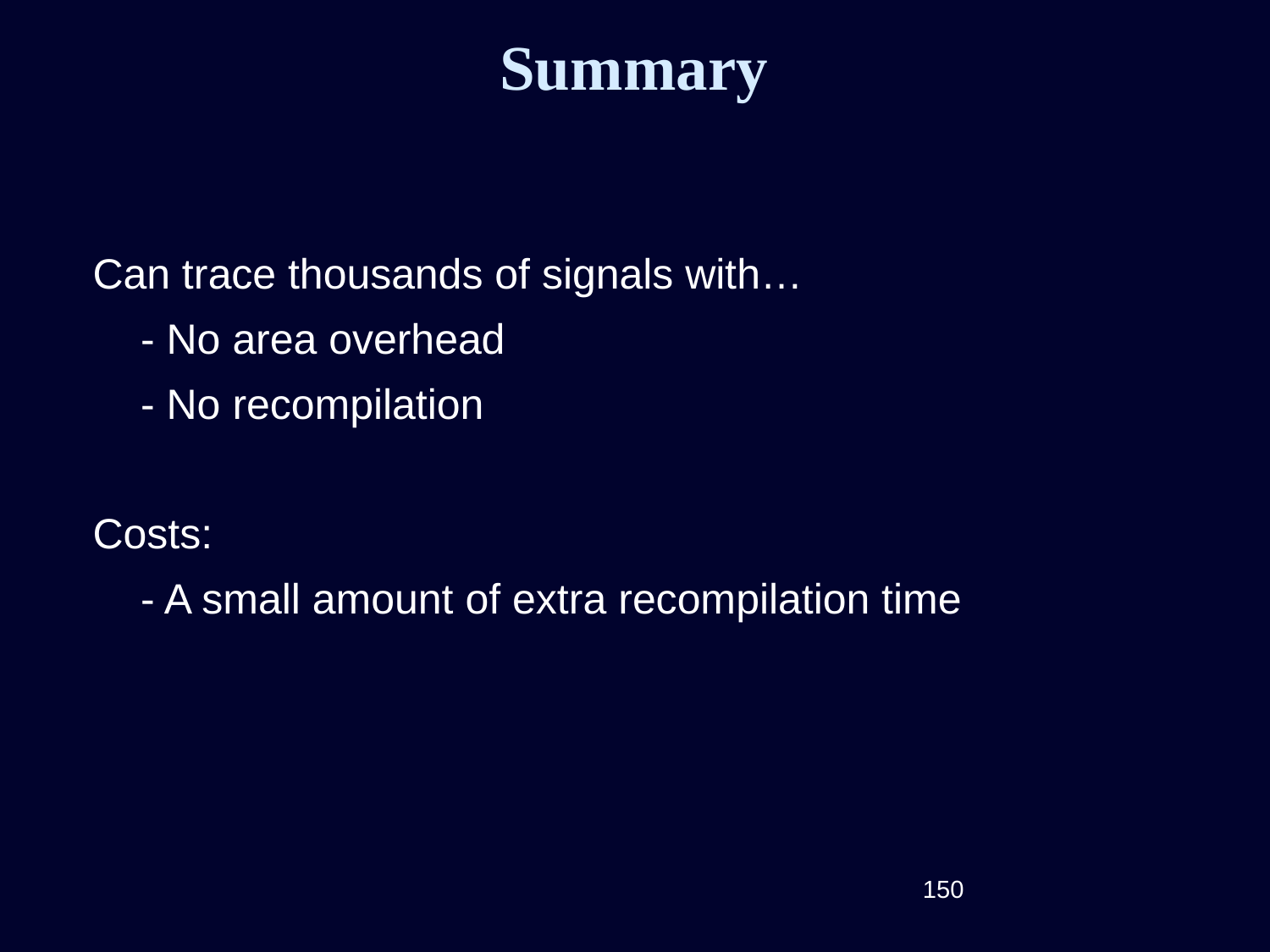

# Summary
Can trace thousands of signals with…
	- No area overhead
	- No recompilation

Costs:
	- A small amount of extra recompilation time

150